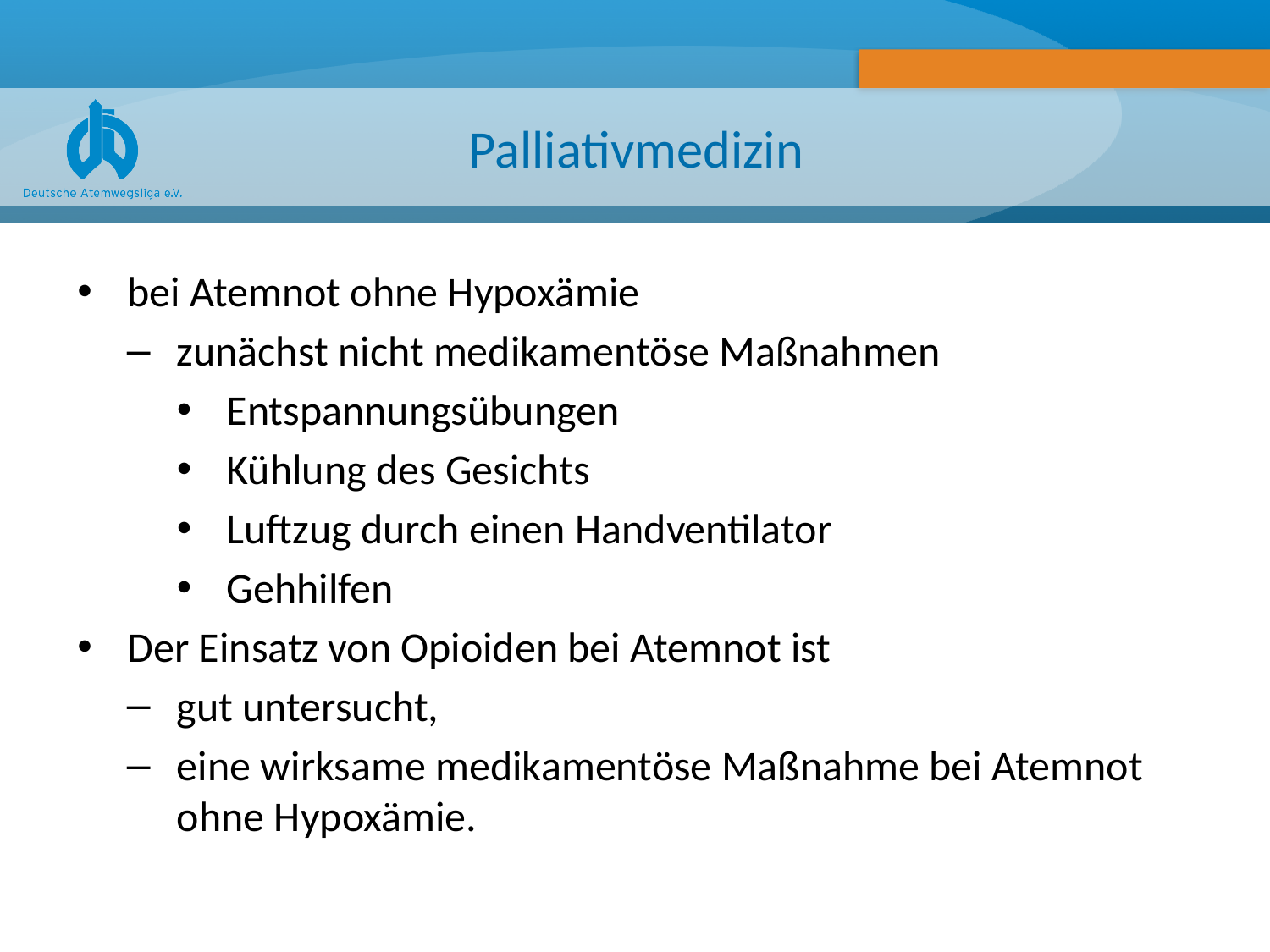

# Palliativmedizin
bei Atemnot ohne Hypoxämie
zunächst nicht medikamentöse Maßnahmen
Entspannungsübungen
Kühlung des Gesichts
Luftzug durch einen Handventilator
Gehhilfen
Der Einsatz von Opioiden bei Atemnot ist
gut untersucht,
eine wirksame medikamentöse Maßnahme bei Atemnot ohne Hypoxämie.